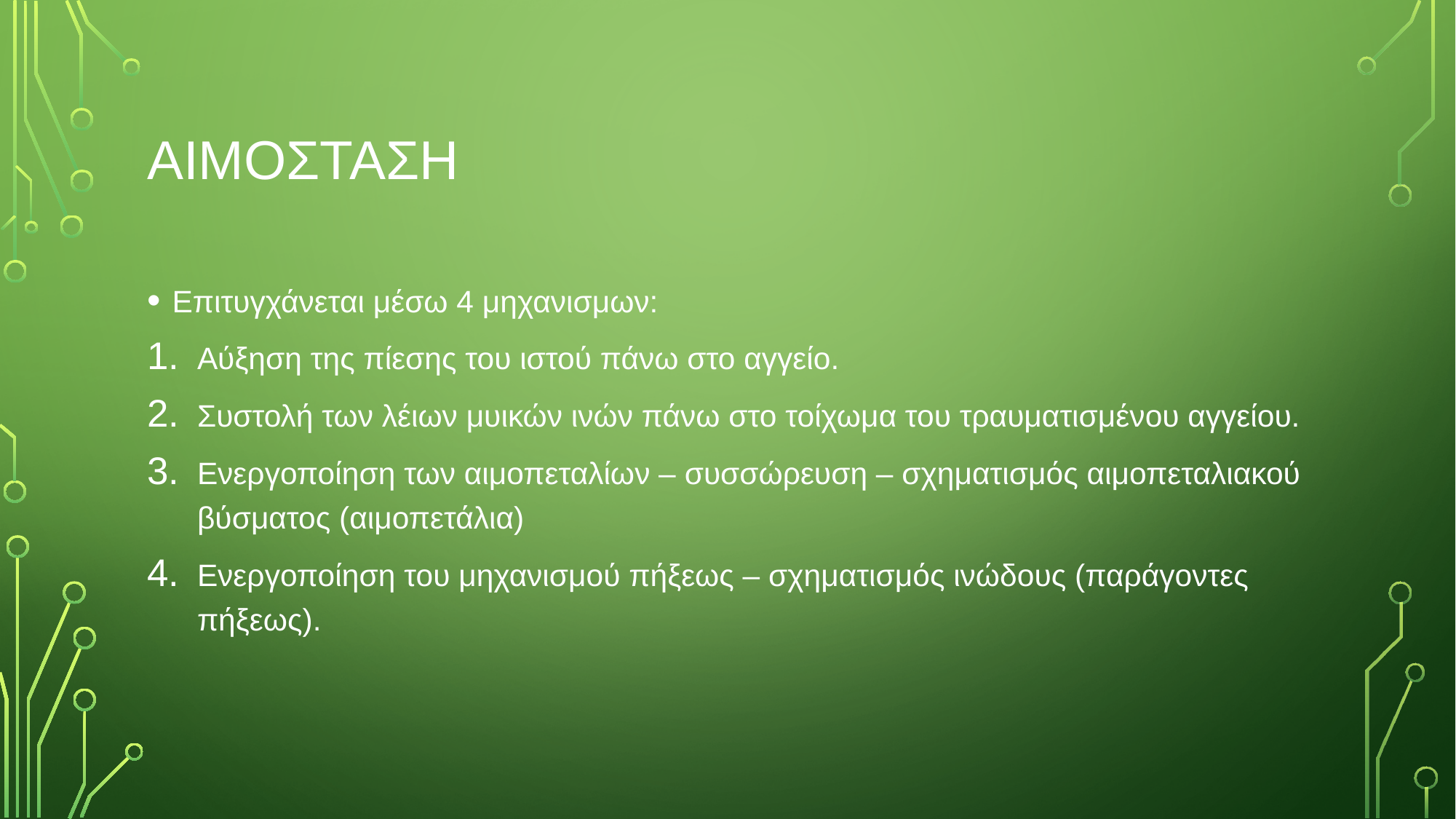

# ΑΙΜΟΣΤΑΣΗ
Επιτυγχάνεται μέσω 4 μηχανισμων:
Αύξηση της πίεσης του ιστού πάνω στο αγγείο.
Συστολή των λέιων μυικών ινών πάνω στο τοίχωμα του τραυματισμένου αγγείου.
Ενεργοποίηση των αιμοπεταλίων – συσσώρευση – σχηματισμός αιμοπεταλιακού βύσματος (αιμοπετάλια)
Ενεργοποίηση του μηχανισμού πήξεως – σχηματισμός ινώδους (παράγοντες πήξεως).